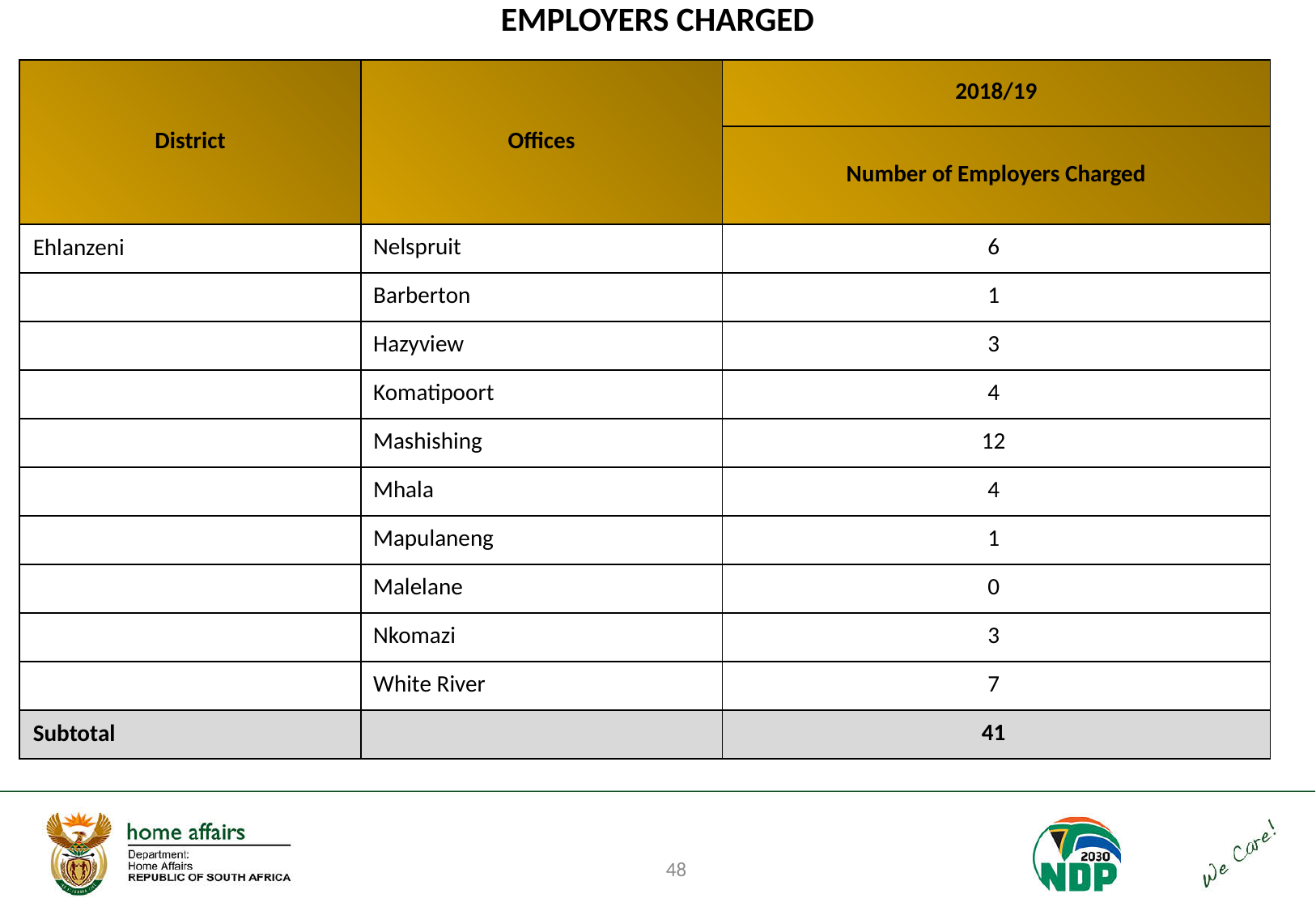

# EMPLOYERS CHARGED
| District | Offices | 2018/19 |
| --- | --- | --- |
|  |  | Number of Employers Charged |
| Ehlanzeni | Nelspruit | 6 |
|  | Barberton | 1 |
|  | Hazyview | 3 |
|  | Komatipoort | 4 |
|  | Mashishing | 12 |
|  | Mhala | 4 |
|  | Mapulaneng | 1 |
|  | Malelane | 0 |
|  | Nkomazi | 3 |
|  | White River | 7 |
| Subtotal |  | 41 |
48